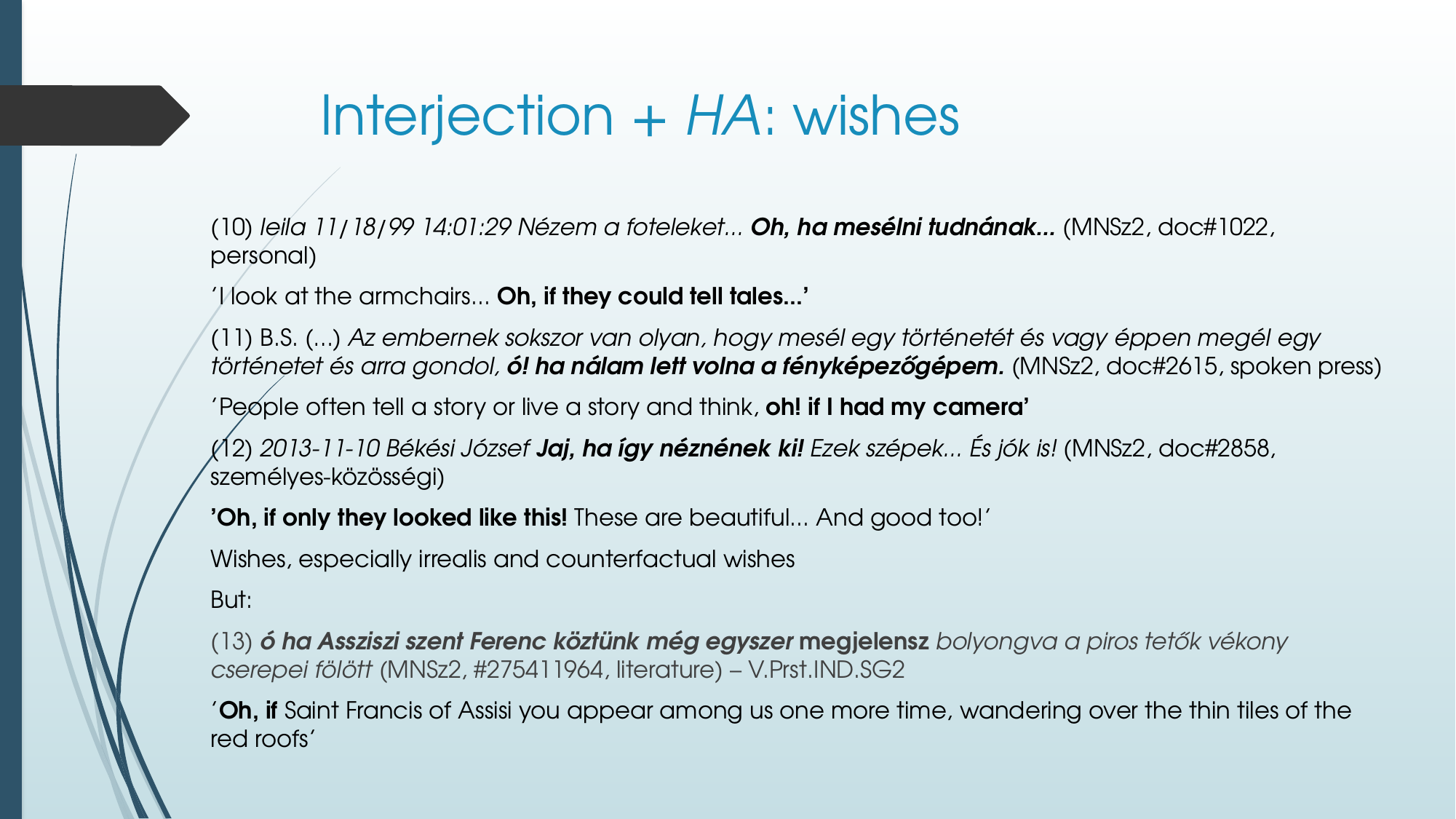

# Interjection + HA: wishes
(10) leila 11/18/99 14:01:29 Nézem a foteleket... Oh, ha mesélni tudnának... (MNSz2, doc#1022, personal)
’I look at the armchairs... Oh, if they could tell tales...’
(11) B.S. (…) Az embernek sokszor van olyan, hogy mesél egy történetét és vagy éppen megél egy történetet és arra gondol, ó! ha nálam lett volna a fényképezőgépem. (MNSz2, doc#2615, spoken press)
’People often tell a story or live a story and think, oh! if I had my camera’
(12) 2013-11-10 Békési József Jaj, ha így néznének ki! Ezek szépek... És jók is! (MNSz2, doc#2858, személyes-közösségi)
’Oh, if only they looked like this! These are beautiful... And good too!’
Wishes, especially irrealis and counterfactual wishes
But:
(13) ó ha Assziszi szent Ferenc köztünk még egyszer megjelensz bolyongva a piros tetők vékony cserepei fölött (MNSz2, #275411964, literature) – V.Prst.Ind.Sg2
’Oh, if Saint Francis of Assisi you appear among us one more time, wandering over the thin tiles of the red roofs’